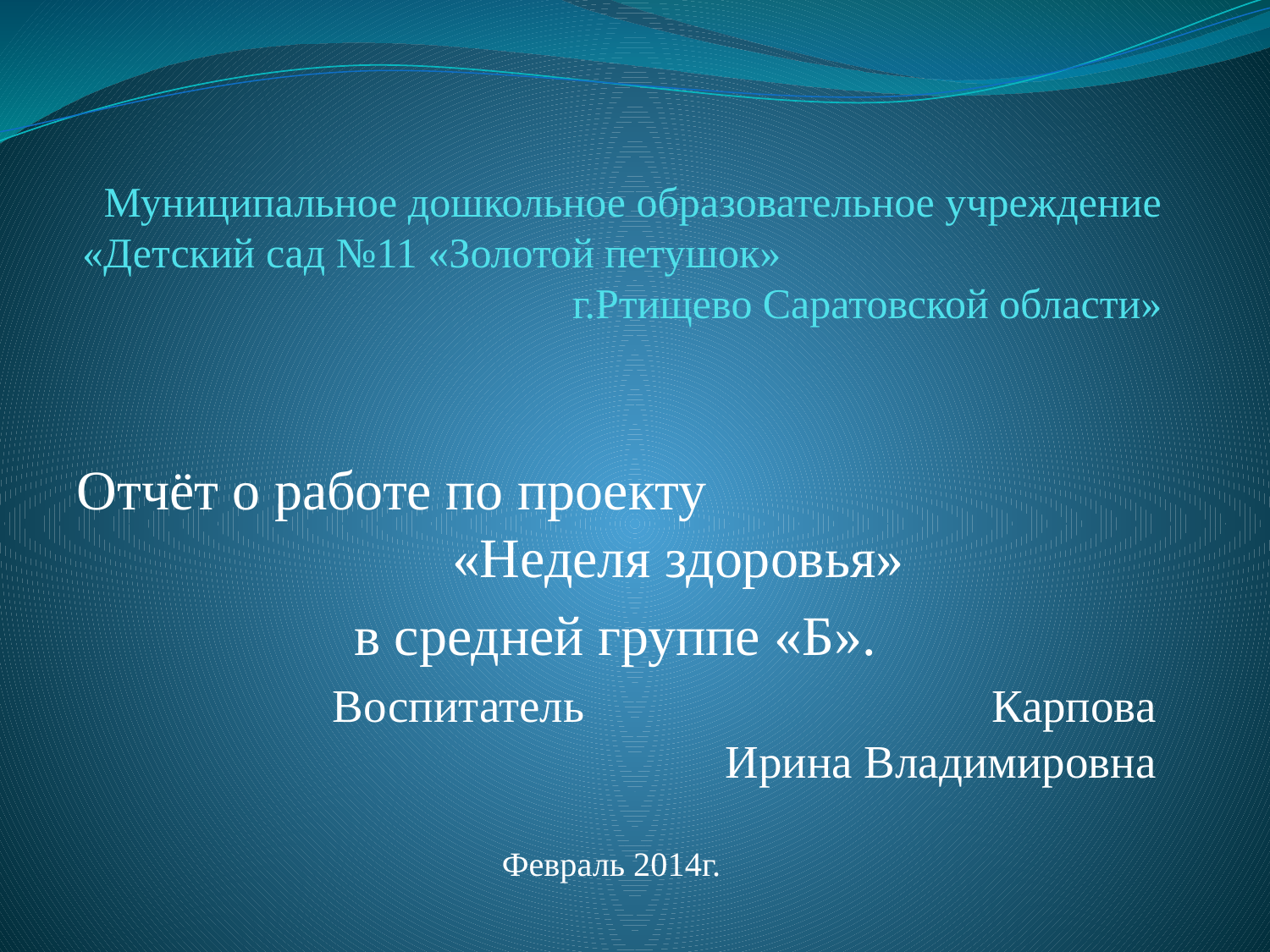

# Муниципальное дошкольное образовательное учреждение «Детский сад №11 «Золотой петушок»                                     г.Ртищево Саратовской области»
Отчёт о работе по проекту                                          «Неделя здоровья»
в средней группе «Б».
                    Воспитатель                                   Карпова Ирина Владимировна

Февраль 2014г.